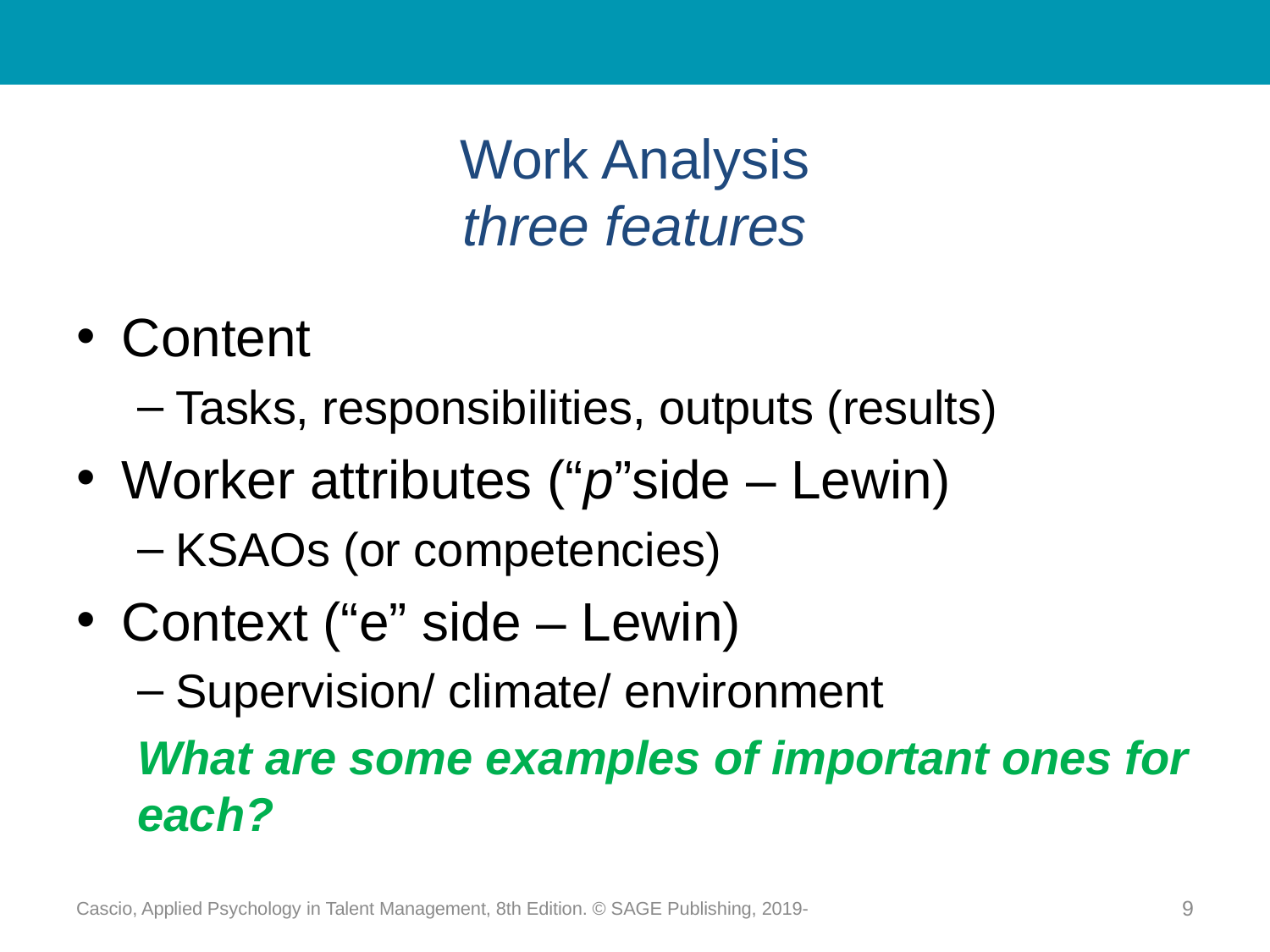

# Work Analysis three features
Content
Tasks, responsibilities, outputs (results)
Worker attributes (“p”side – Lewin)
KSAOs (or competencies)
Context (“e” side – Lewin)
Supervision/ climate/ environment
What are some examples of important ones for each?
Cascio, Applied Psychology in Talent Management, 8th Edition. © SAGE Publishing, 2019-
9